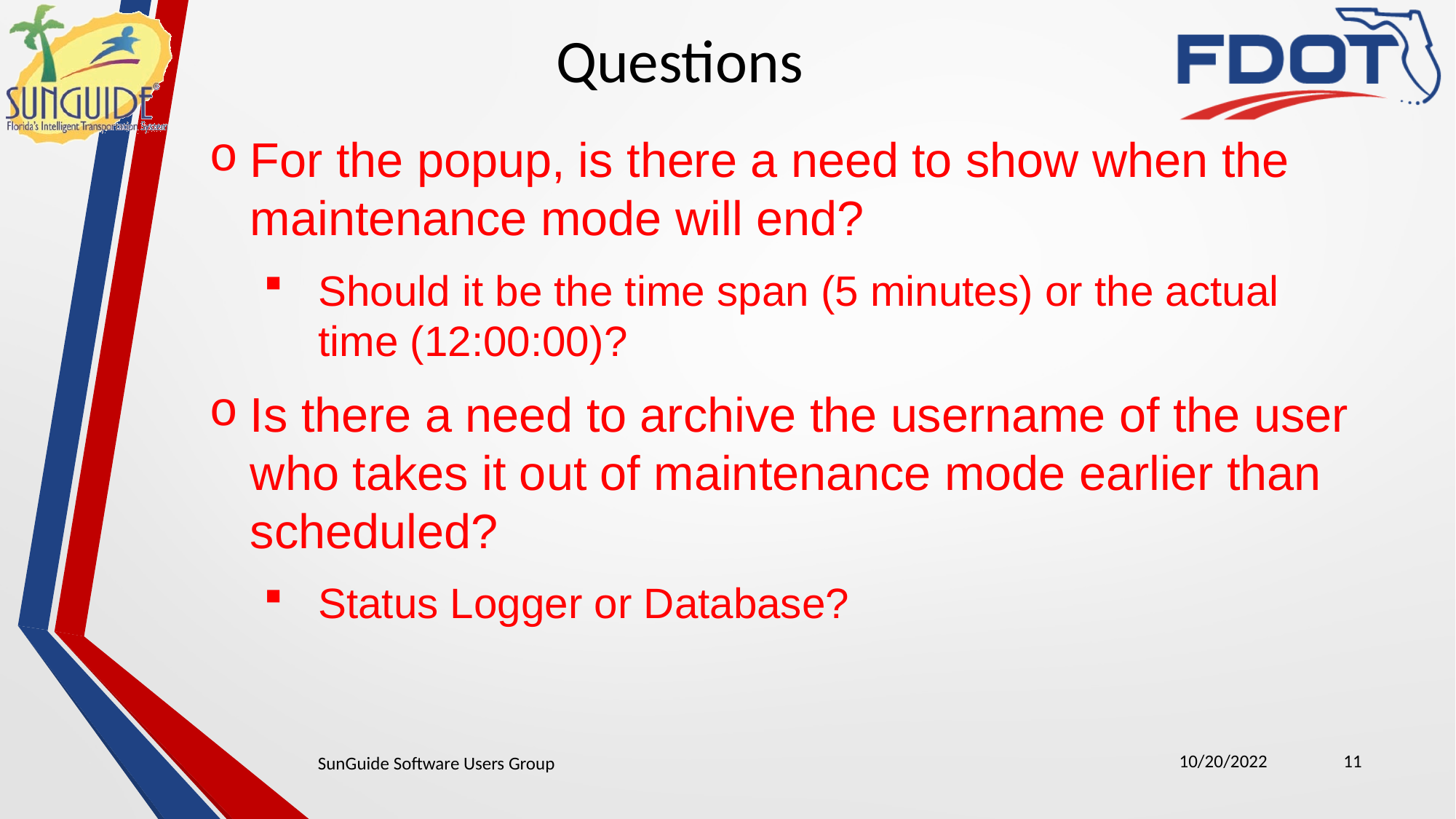

Questions
For the popup, is there a need to show when the maintenance mode will end?
Should it be the time span (5 minutes) or the actual time (12:00:00)?
Is there a need to archive the username of the user who takes it out of maintenance mode earlier than scheduled?
Status Logger or Database?

10/20/2022
11
SunGuide Software Users Group